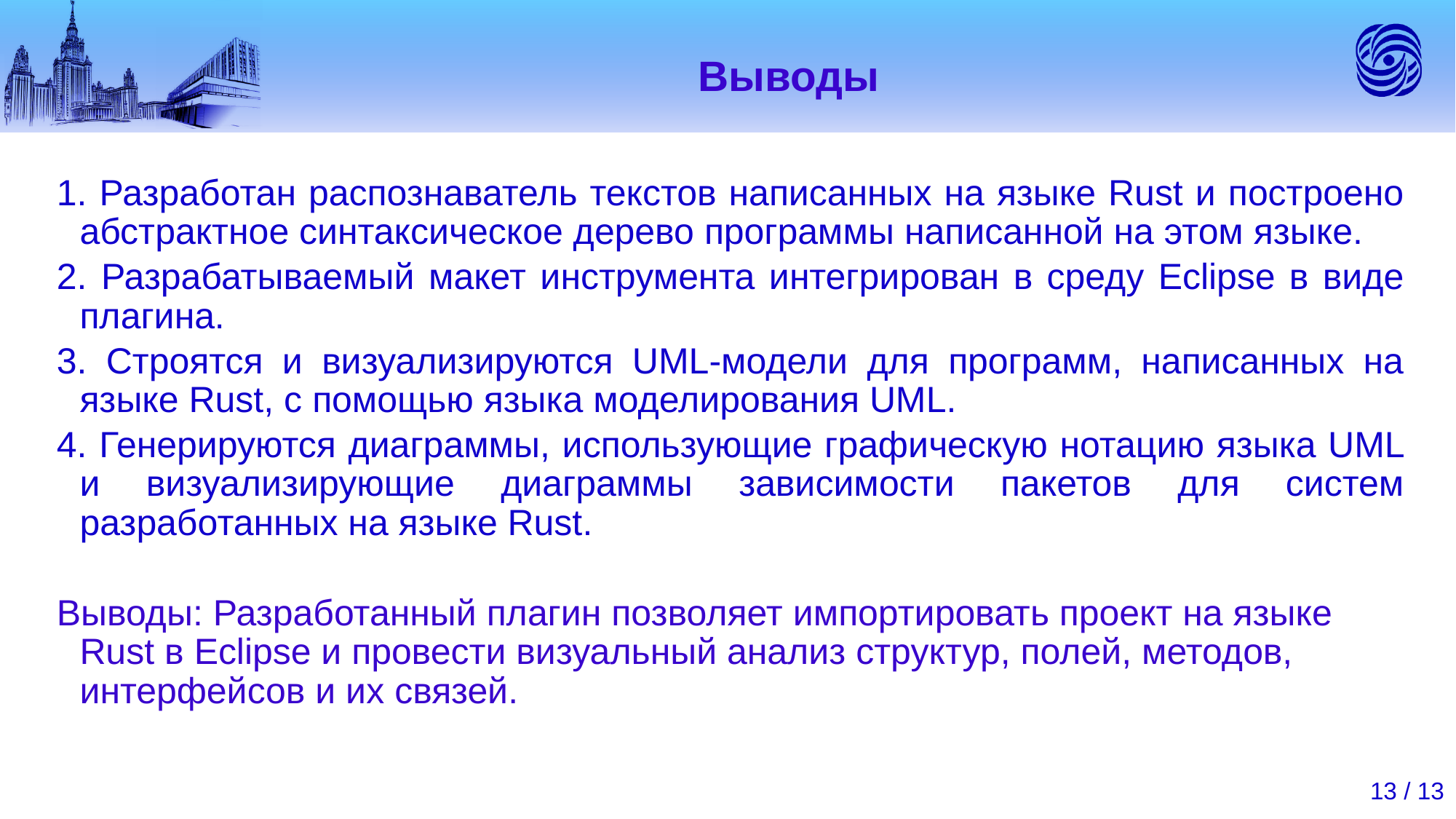

# Выводы
1. Разработан распознаватель текстов написанных на языке Rust и построено абстрактное синтаксическое дерево программы написанной на этом языке.
2. Разрабатываемый макет инструмента интегрирован в среду Eclipse в виде плагина.
3. Строятся и визуализируются UML-модели для программ, написанных на языке Rust, с помощью языка моделирования UML.
4. Генерируются диаграммы, использующие графическую нотацию языка UML и визуализирующие диаграммы зависимости пакетов для систем разработанных на языке Rust.

Выводы: Разработанный плагин позволяет импортировать проект на языке Rust в Eclipse и провести визуальный анализ структур, полей, методов, интерфейсов и их связей.
13 / 13